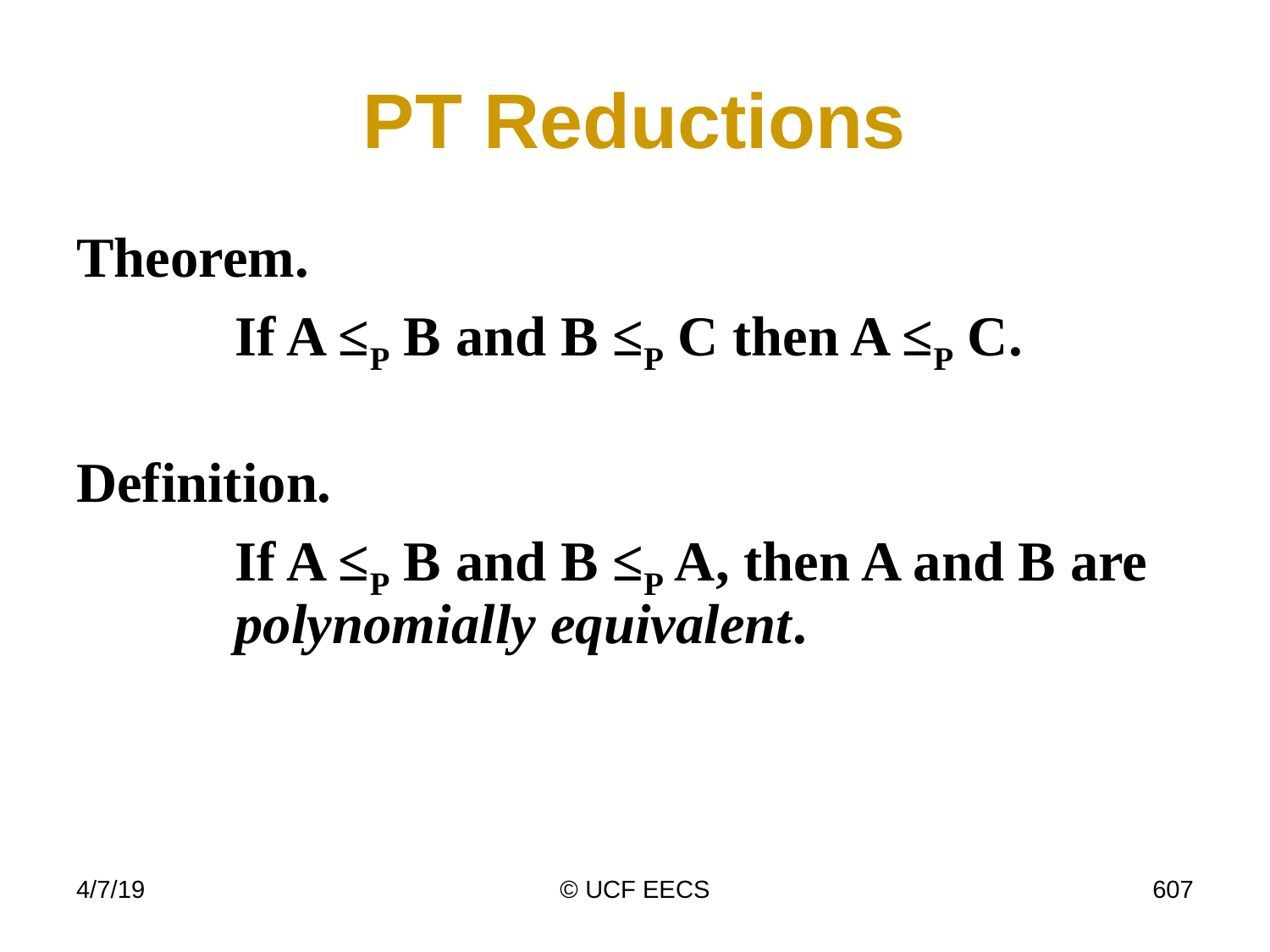

# PT Reductions
Theorem.
	If A ≤P B and B ≤P C then A ≤P C.

Definition.
	If A ≤P B and B ≤P A, then A and B are polynomially equivalent.
4/7/19
© UCF EECS
607